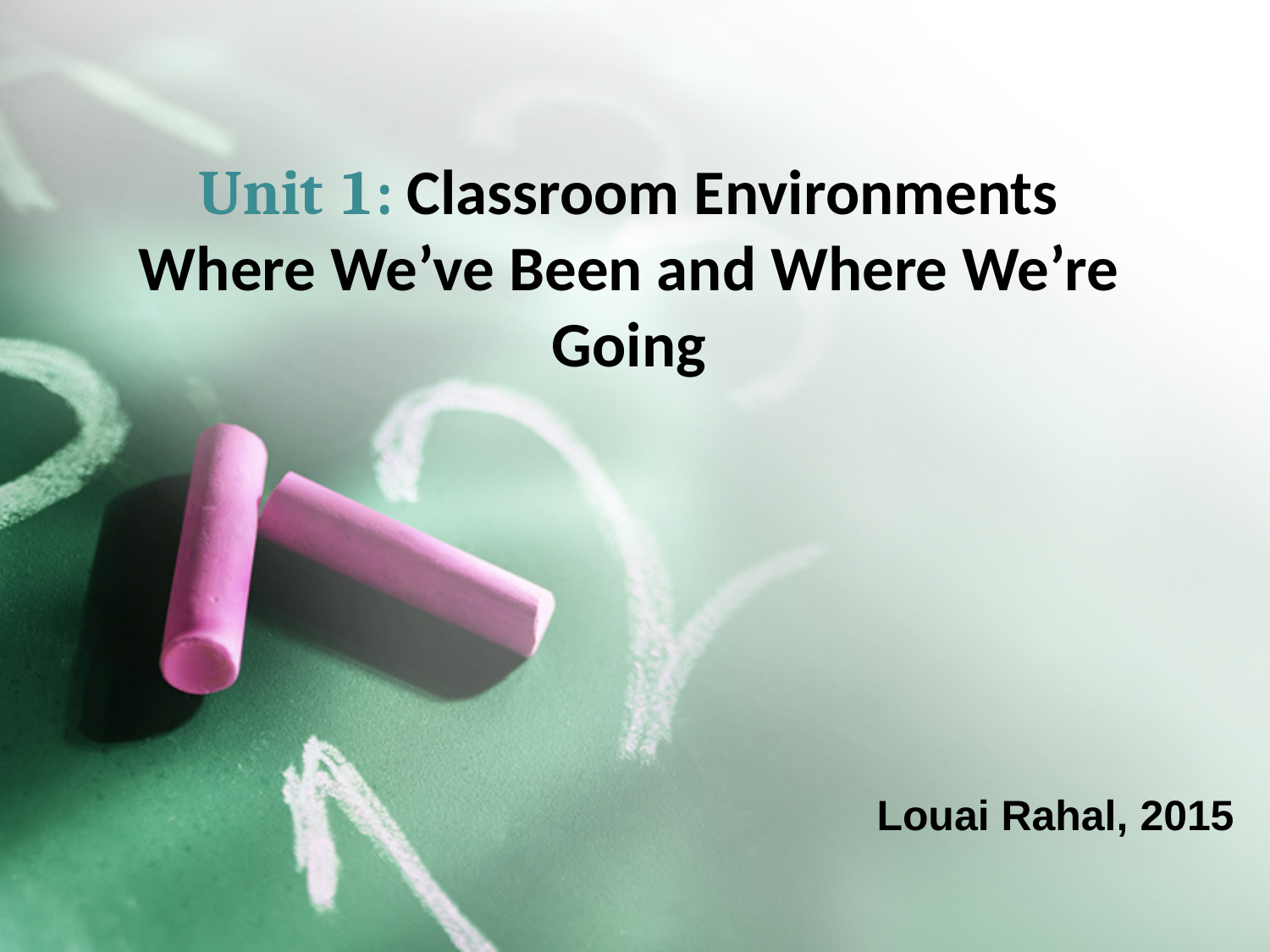

# Unit 1: Classroom Environments Where We’ve Been and Where We’re Going
Louai Rahal, 2015